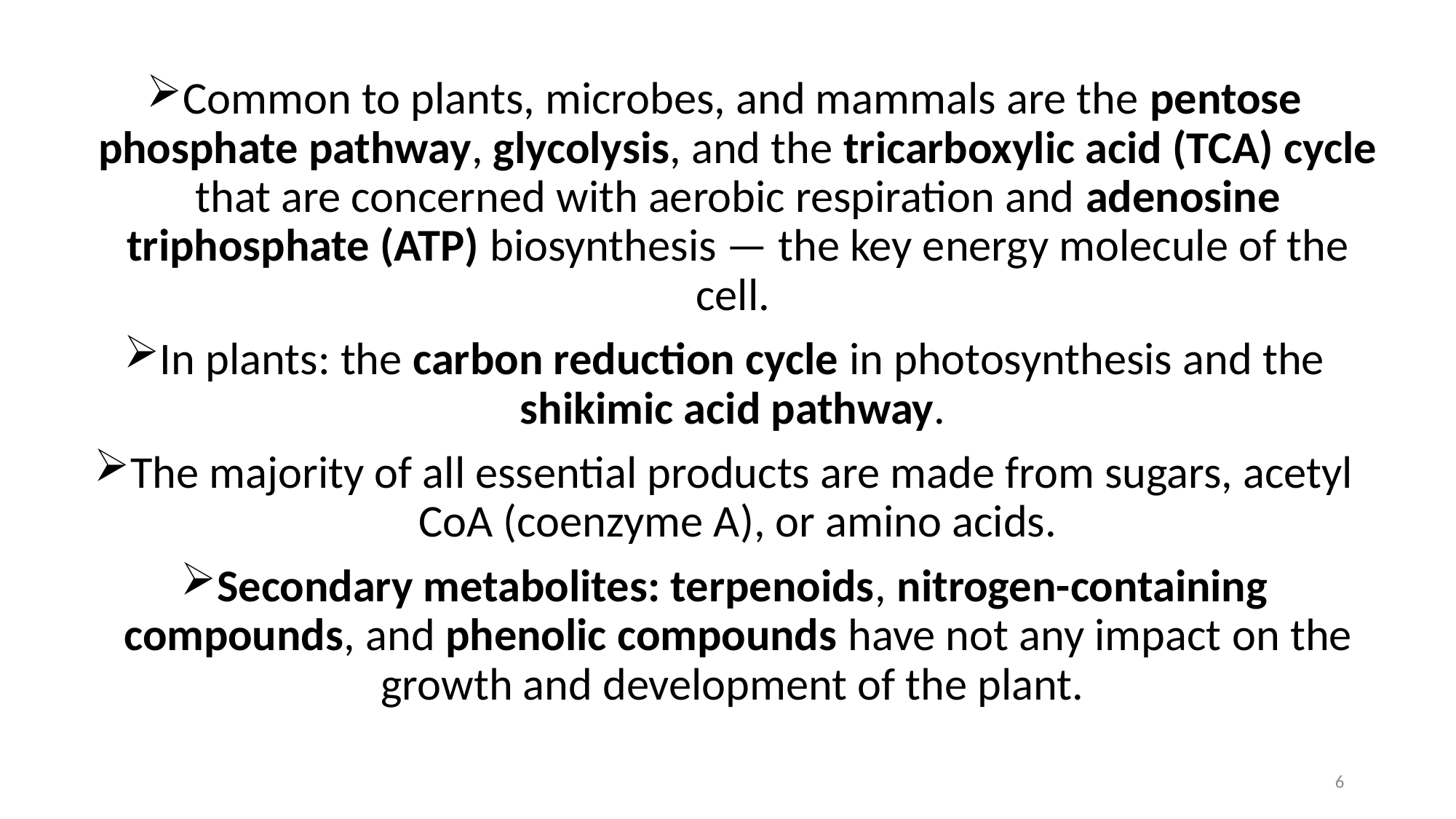

Common to plants, microbes, and mammals are the pentose phosphate pathway, glycolysis, and the tricarboxylic acid (TCA) cycle that are concerned with aerobic respiration and adenosine triphosphate (ATP) biosynthesis — the key energy molecule of the cell.
In plants: the carbon reduction cycle in photosynthesis and the shikimic acid pathway.
The majority of all essential products are made from sugars, acetyl CoA (coenzyme A), or amino acids.
Secondary metabolites: terpenoids, nitrogen-containing compounds, and phenolic compounds have not any impact on the growth and development of the plant.
6